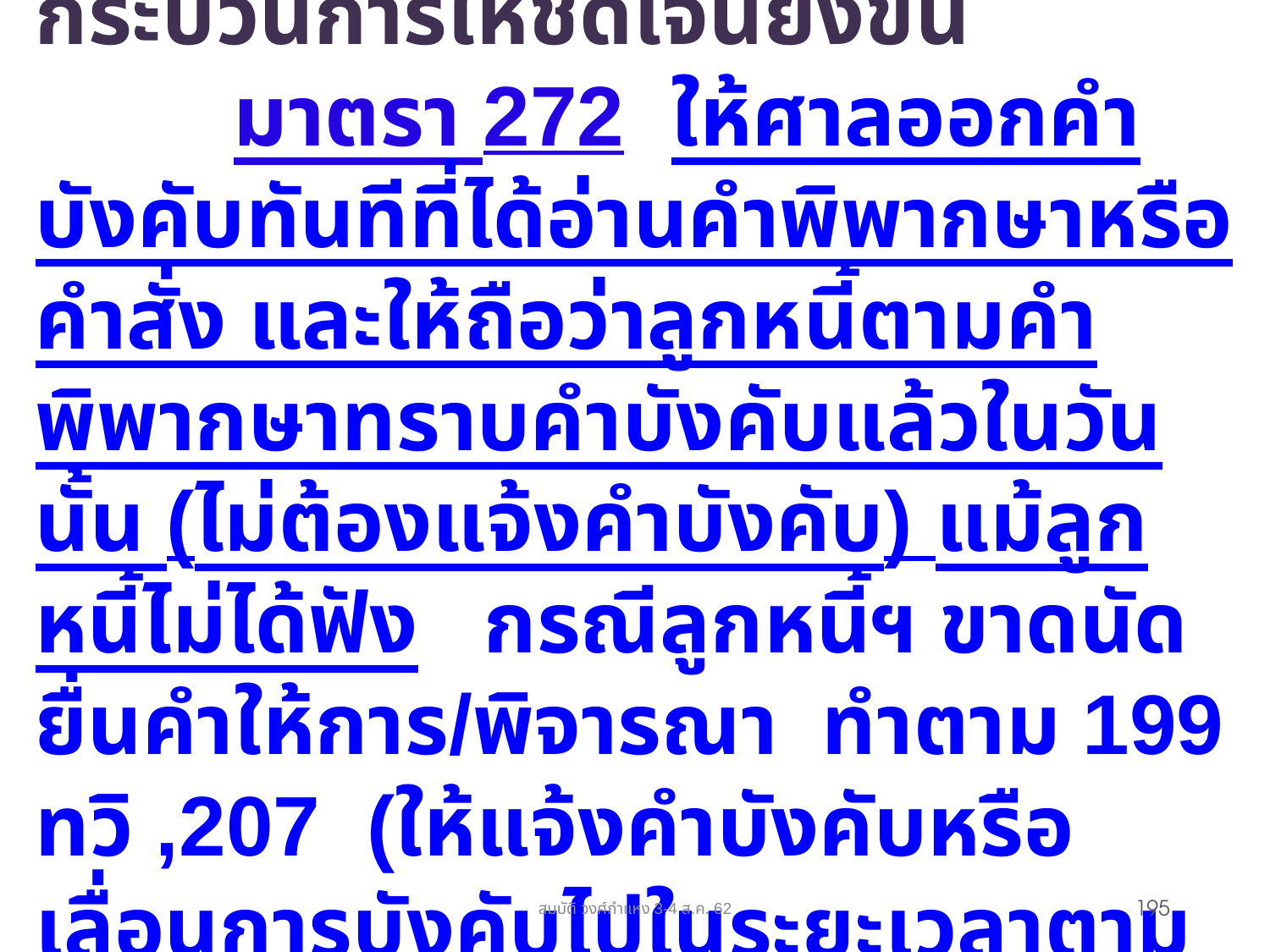

คำบังคับ  เป็นการบัญญัติกระบวนการให้ชัดเจนยิ่งขึ้น
         มาตรา 272  ให้ศาลออกคำบังคับทันทีที่ได้อ่านคำพิพากษาหรือคำสั่ง และให้ถือว่าลูกหนี้ตามคำพิพากษาทราบคำบังคับแล้วในวันนั้น (ไม่ต้องแจ้งคำบังคับ) แม้ลูกหนี้ไม่ได้ฟัง   กรณีลูกหนี้ฯ ขาดนัดยื่นคำให้การ/พิจารณา  ทำตาม 199 ทวิ ,207  (ให้แจ้งคำบังคับหรือเลื่อนการบังคับไปในระยะเวลาตามสมควร)
สมบัติ วงศ์กำแหง 3-4 ส.ค. 62
195